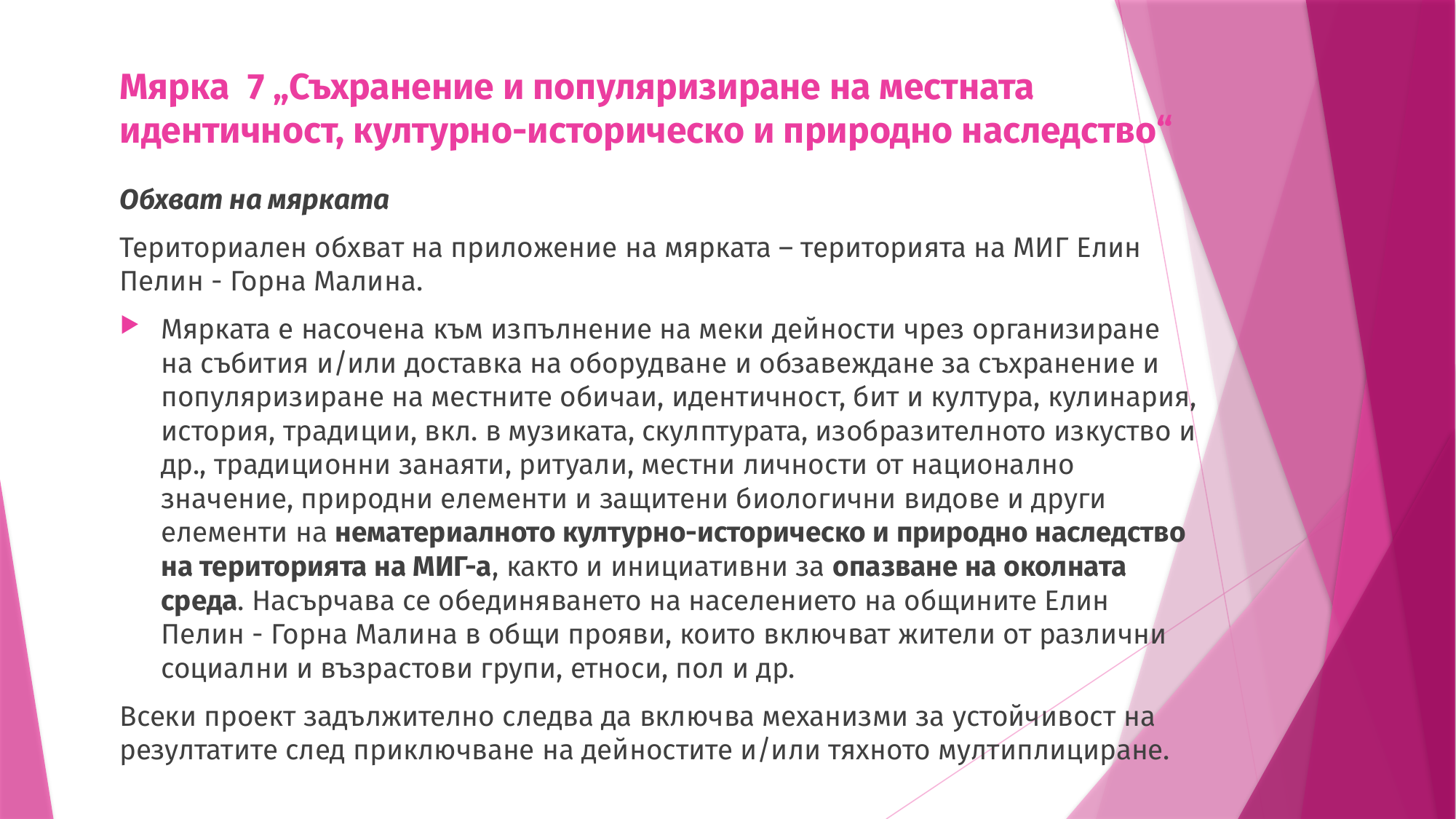

# Мярка  7 „Съхранение и популяризиране на местната идентичност, културно-историческо и природно наследство“
Обхват на мярката
Териториален обхват на приложение на мярката – територията на МИГ Елин Пелин - Горна Малина.
Мярката е насочена към изпълнение на меки дейности чрез организиране на събития и/или доставка на оборудване и обзавеждане за съхранение и популяризиране на местните обичаи, идентичност, бит и култура, кулинария, история, традиции, вкл. в музиката, скулптурата, изобразителното изкуство и др., традиционни занаяти, ритуали, местни личности от национално значение, природни елементи и защитени биологични видове и други елементи на нематериалното културно-историческо и природно наследство на територията на МИГ-а, както и инициативни за опазване на околната среда. Насърчава се обединяването на населението на общините Елин Пелин - Горна Малина в общи прояви, които включват жители от различни социални и възрастови групи, етноси, пол и др.
Всеки проект задължително следва да включва механизми за устойчивост на резултатите след приключване на дейностите и/или тяхното мултиплициране.